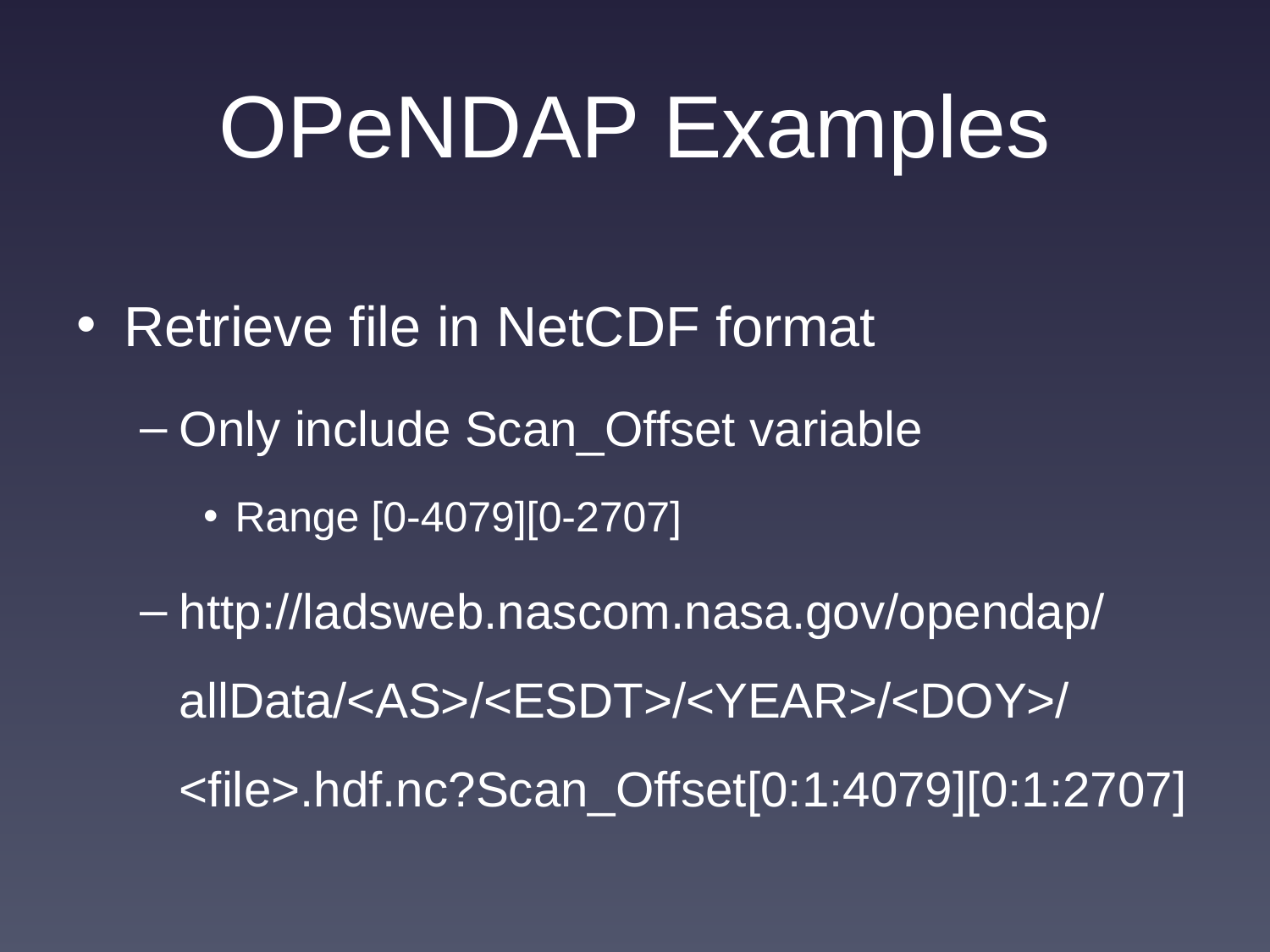

# OPeNDAP Examples
Retrieve file in NetCDF format
Only include Scan_Offset variable
Range [0-4079][0-2707]
http://ladsweb.nascom.nasa.gov/opendap/allData/<AS>/<ESDT>/<YEAR>/<DOY>/<file>.hdf.nc?Scan_Offset[0:1:4079][0:1:2707]